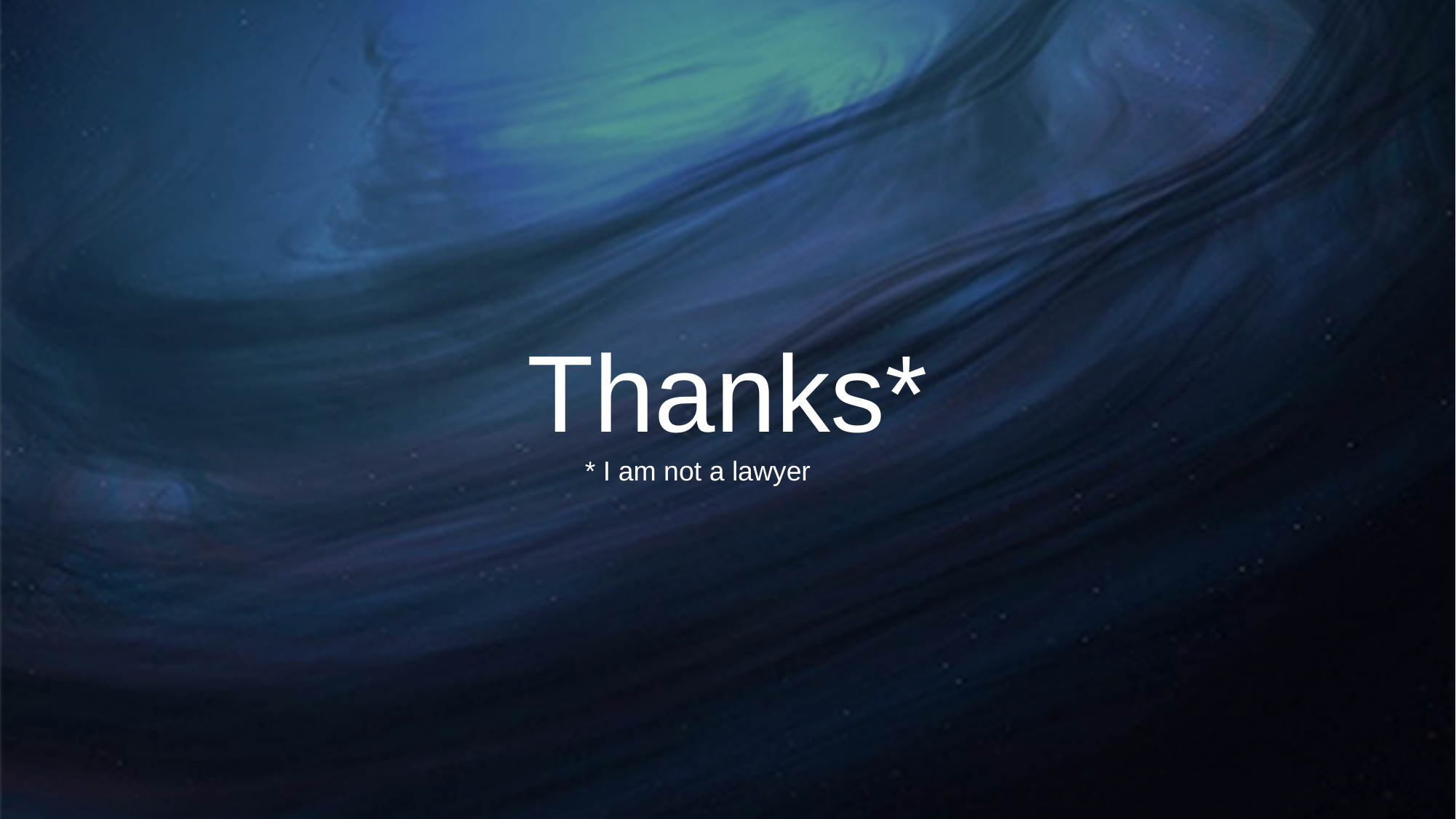

# Thanks*
* I am not a lawyer